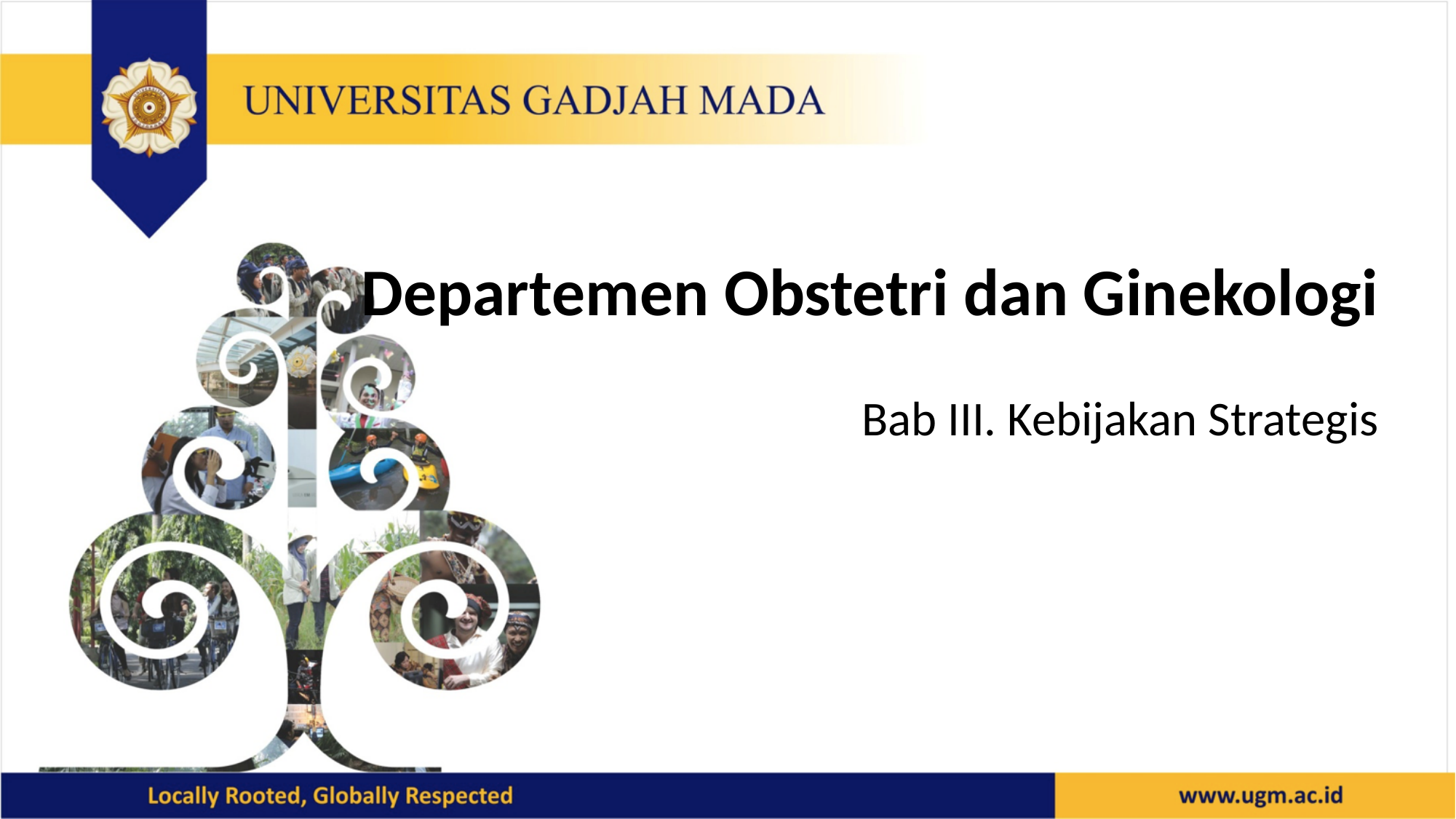

Departemen Obstetri dan Ginekologi

Bab III. Kebijakan Strategis